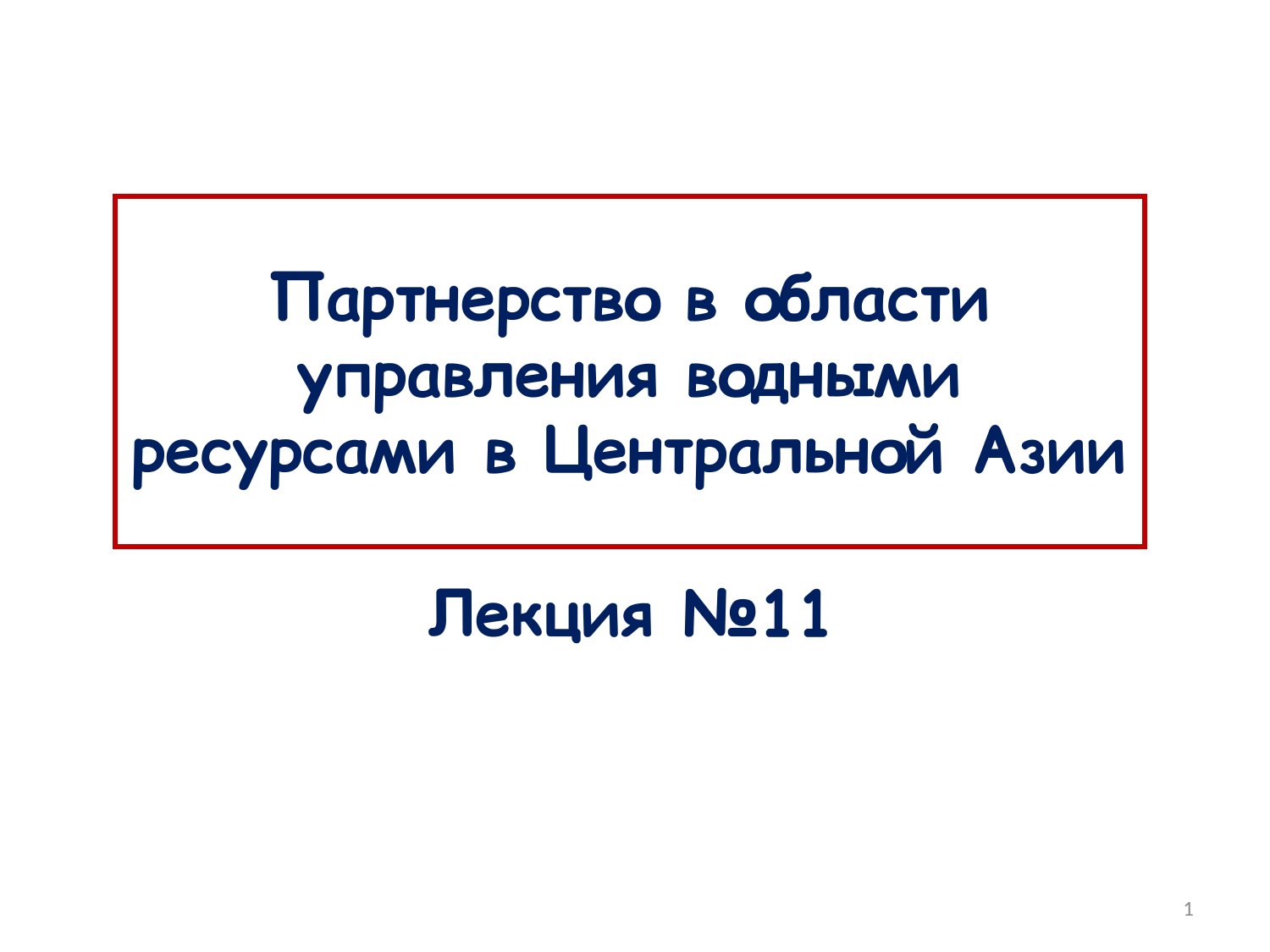

Партнерство в области управления водными ресурсами в Центральной Азии
Лекция №11
1